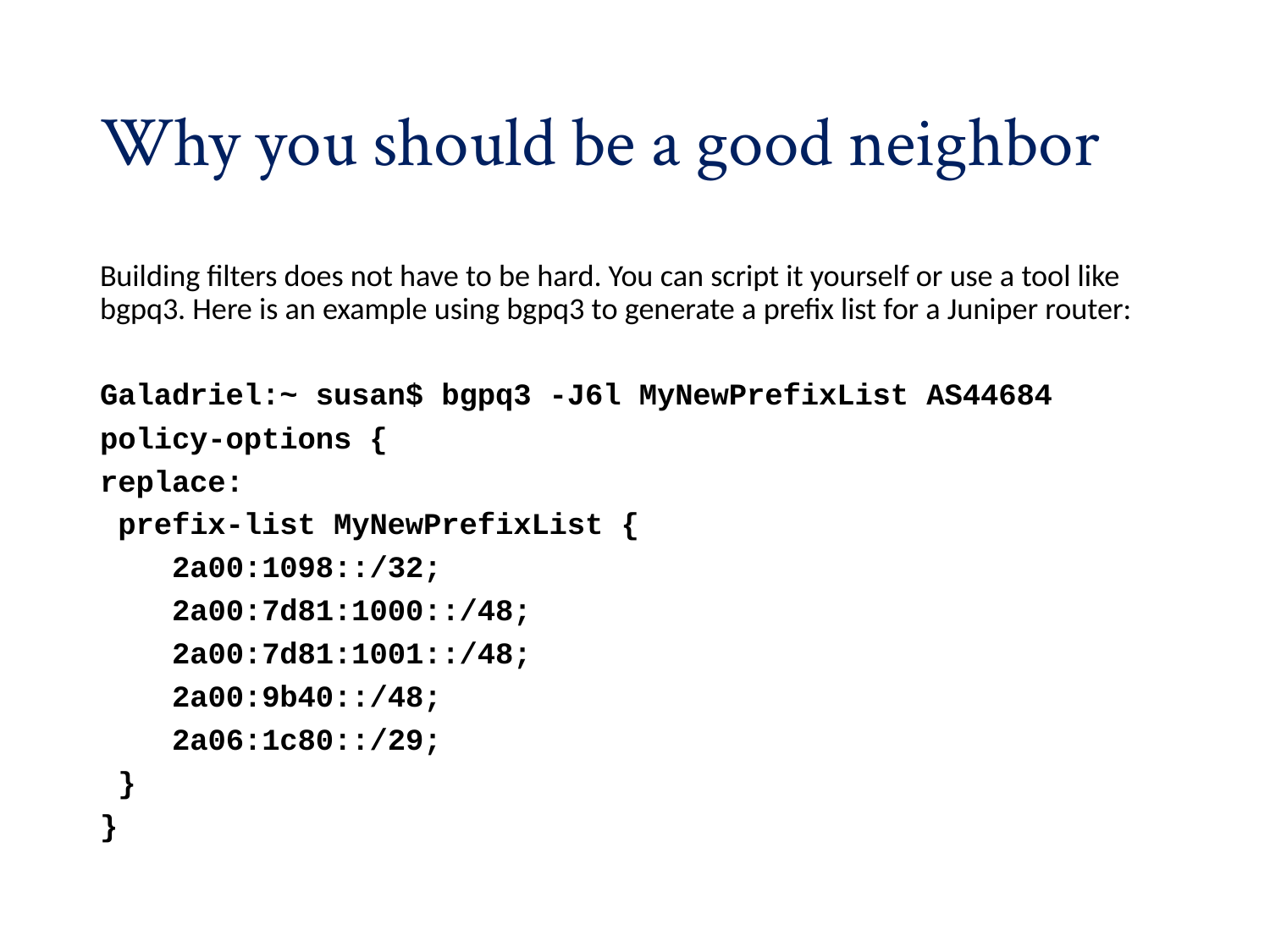

# Why you should be a good neighbor
Building filters does not have to be hard. You can script it yourself or use a tool like bgpq3. Here is an example using bgpq3 to generate a prefix list for a Juniper router:

Galadriel:~ susan$ bgpq3 -J6l MyNewPrefixList AS44684
policy-options {
replace:
 prefix-list MyNewPrefixList {
    2a00:1098::/32;
    2a00:7d81:1000::/48;
    2a00:7d81:1001::/48;
    2a00:9b40::/48;
    2a06:1c80::/29;
 }
}